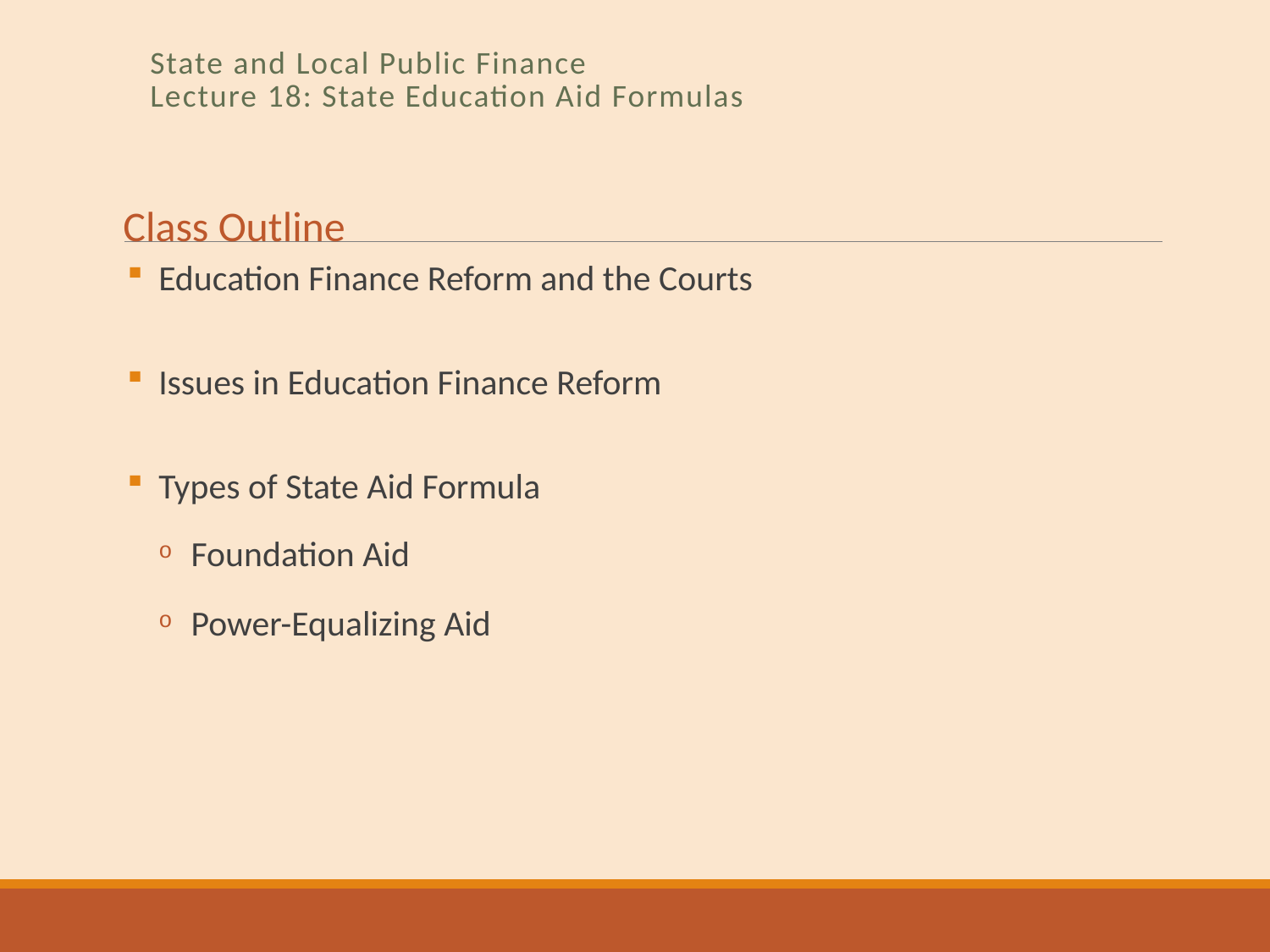

State and Local Public Finance
Lecture 18: State Education Aid Formulas
Class Outline
Education Finance Reform and the Courts

Issues in Education Finance Reform

Types of State Aid Formula
Foundation Aid
Power-Equalizing Aid